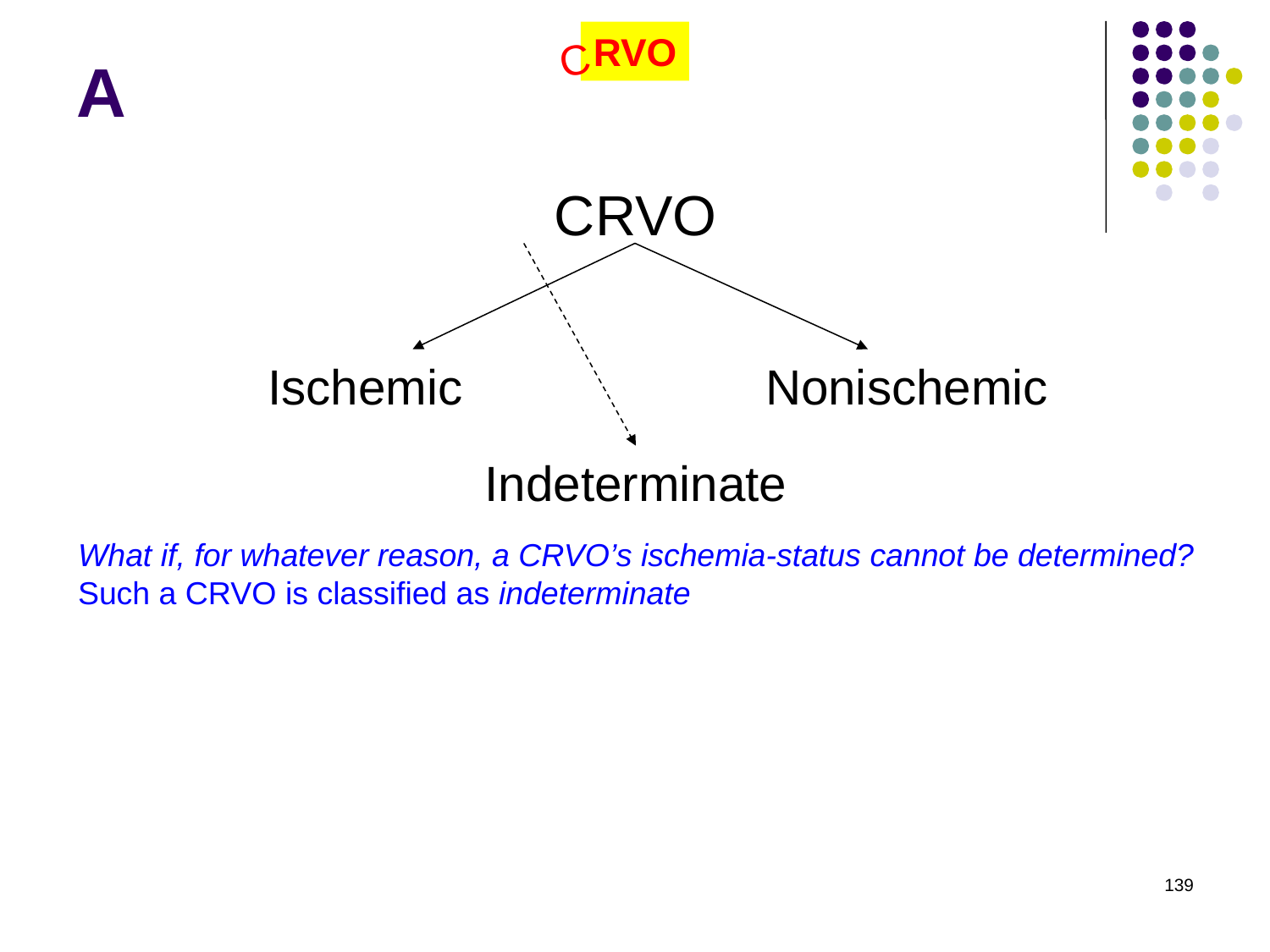

# A
RVO
C
CRVO

Ischemic
Nonischemic
Indeterminate
What if, for whatever reason, a CRVO’s ischemia-status cannot be determined?
Such a CRVO is classified as indeterminate
139